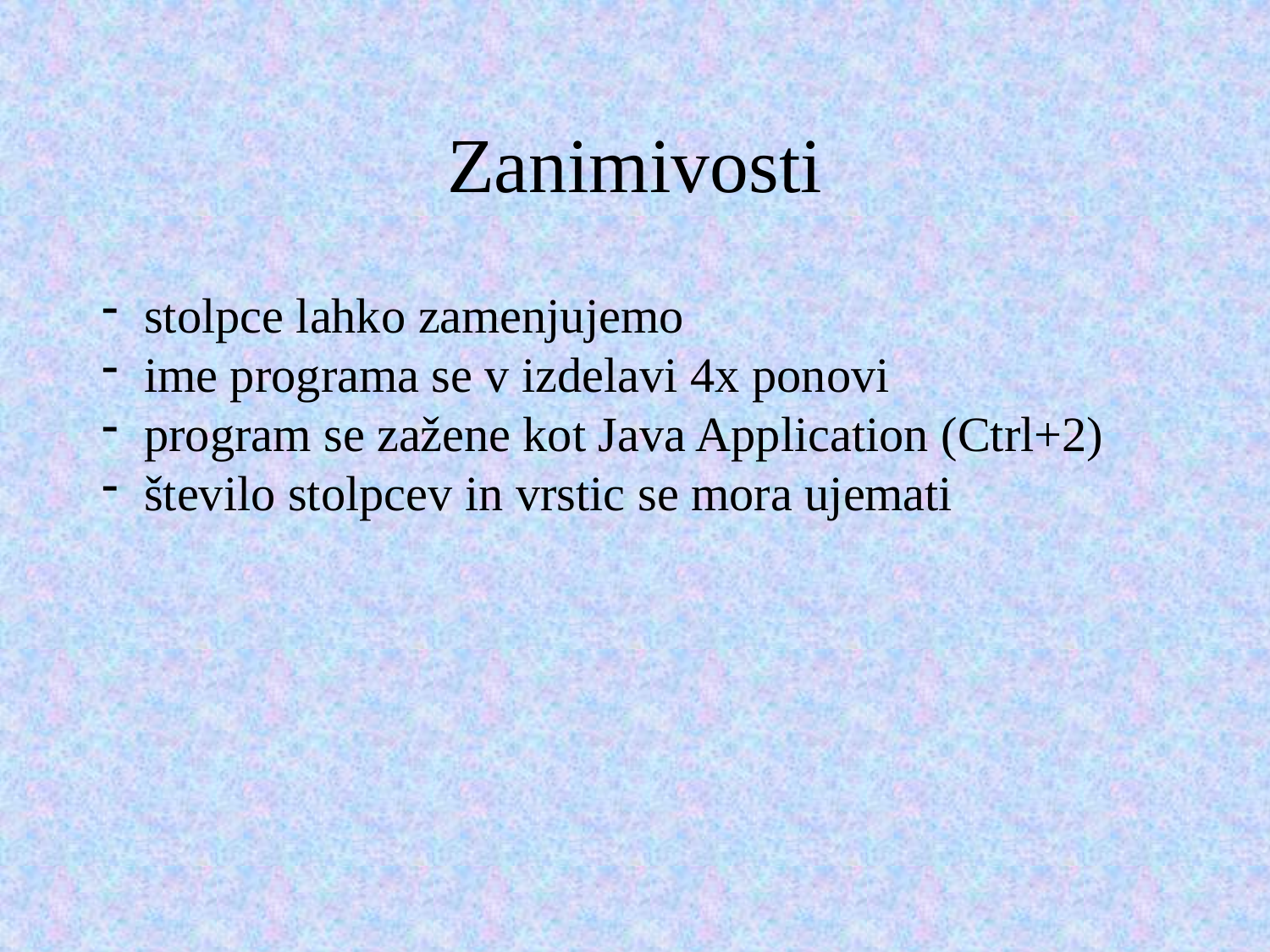

Zanimivosti
 stolpce lahko zamenjujemo
 ime programa se v izdelavi 4x ponovi
 program se zažene kot Java Application (Ctrl+2)
 število stolpcev in vrstic se mora ujemati